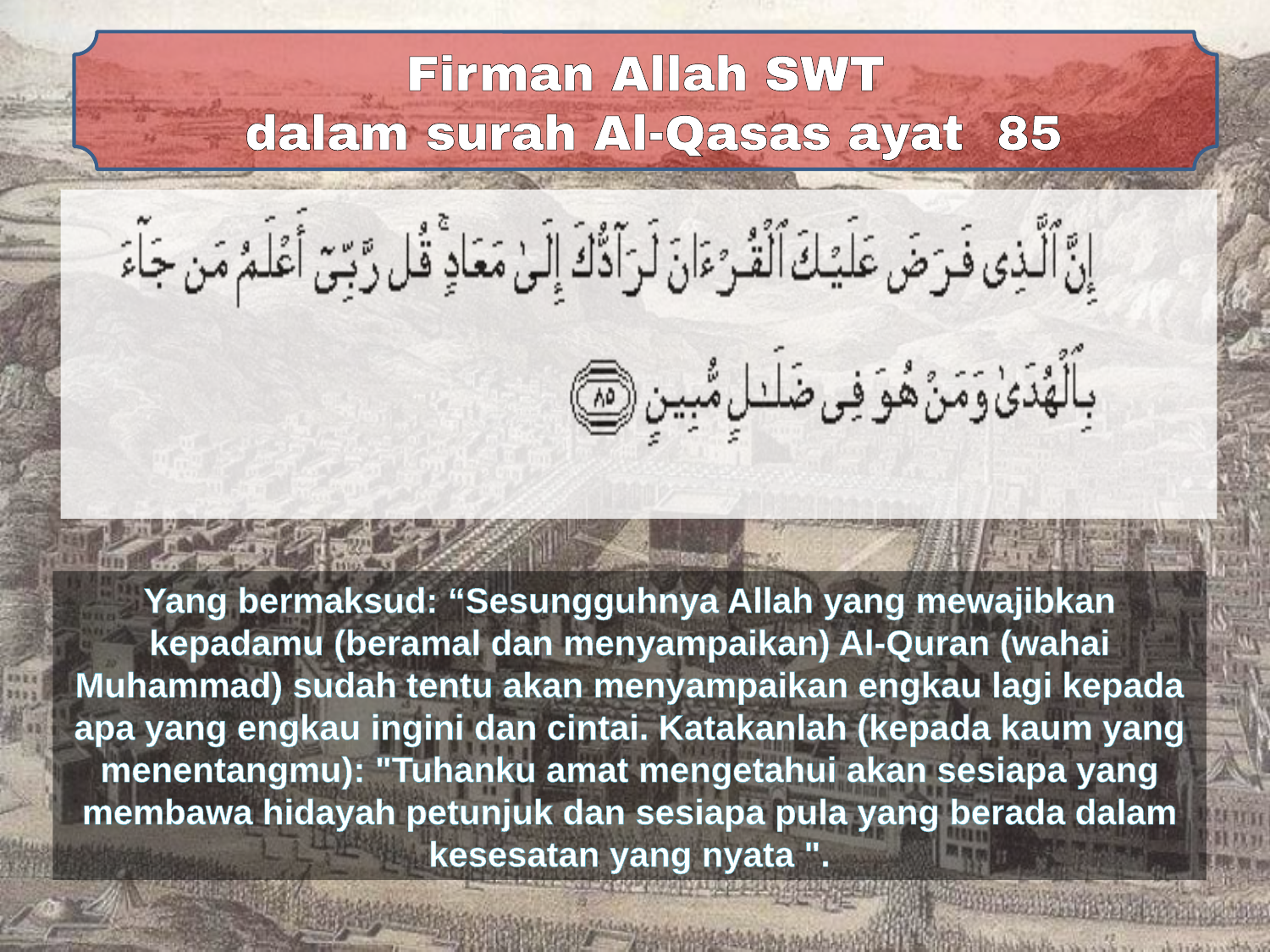

Firman Allah SWT
 dalam surah Al-Qasas ayat  85

Yang bermaksud: “Sesungguhnya Allah yang mewajibkan kepadamu (beramal dan menyampaikan) Al-Quran (wahai Muhammad) sudah tentu akan menyampaikan engkau lagi kepada apa yang engkau ingini dan cintai. Katakanlah (kepada kaum yang menentangmu): "Tuhanku amat mengetahui akan sesiapa yang membawa hidayah petunjuk dan sesiapa pula yang berada dalam kesesatan yang nyata ".